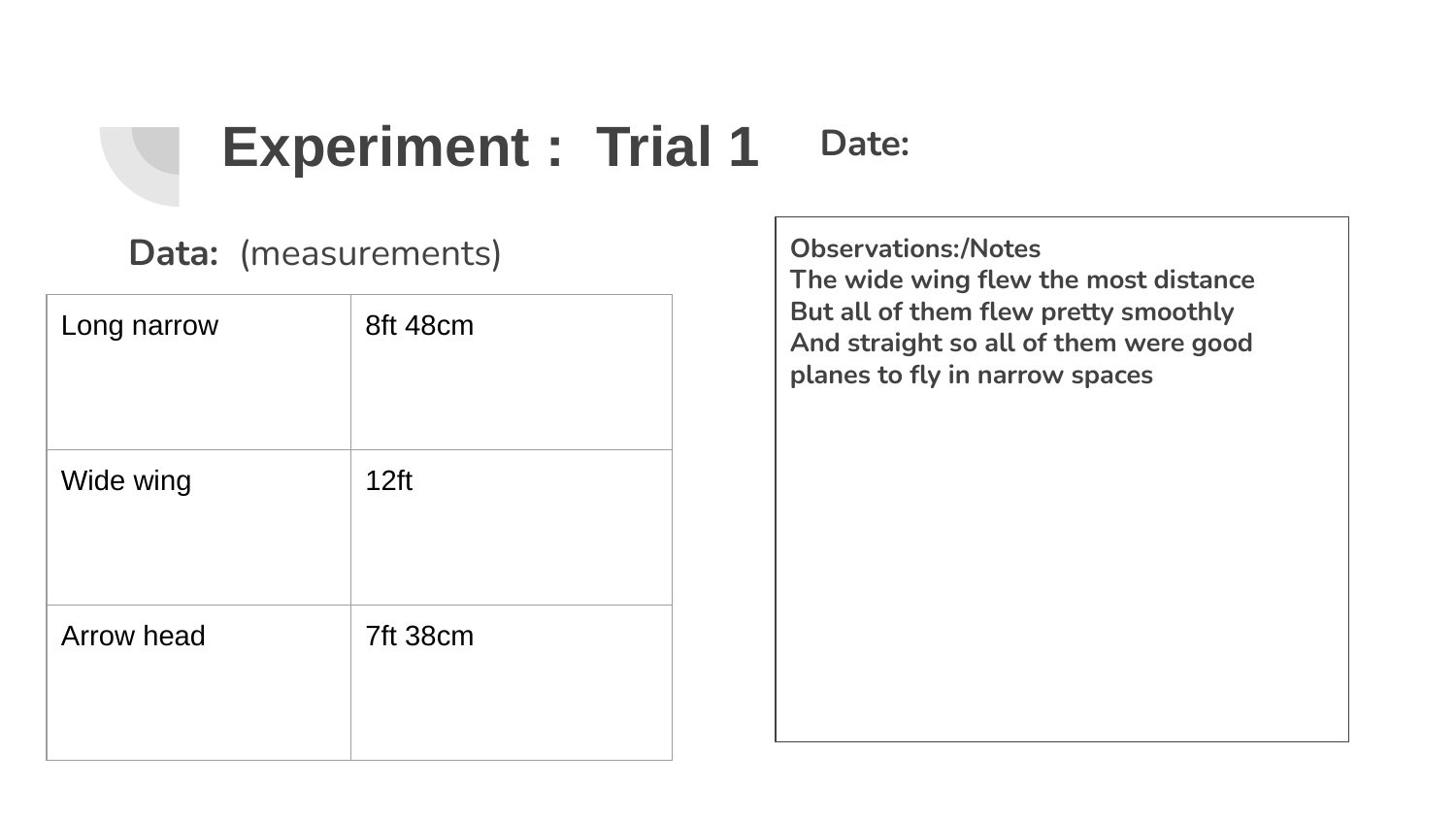

# Experiment :  Trial 1
Date:
Data:  (measurements)
Observations:/Notes
The wide wing flew the most distance
But all of them flew pretty smoothly
And straight so all of them were good planes to fly in narrow spaces

| Long narrow | 8ft 48cm |
| --- | --- |
| Wide wing | 12ft |
| Arrow head | 7ft 38cm |